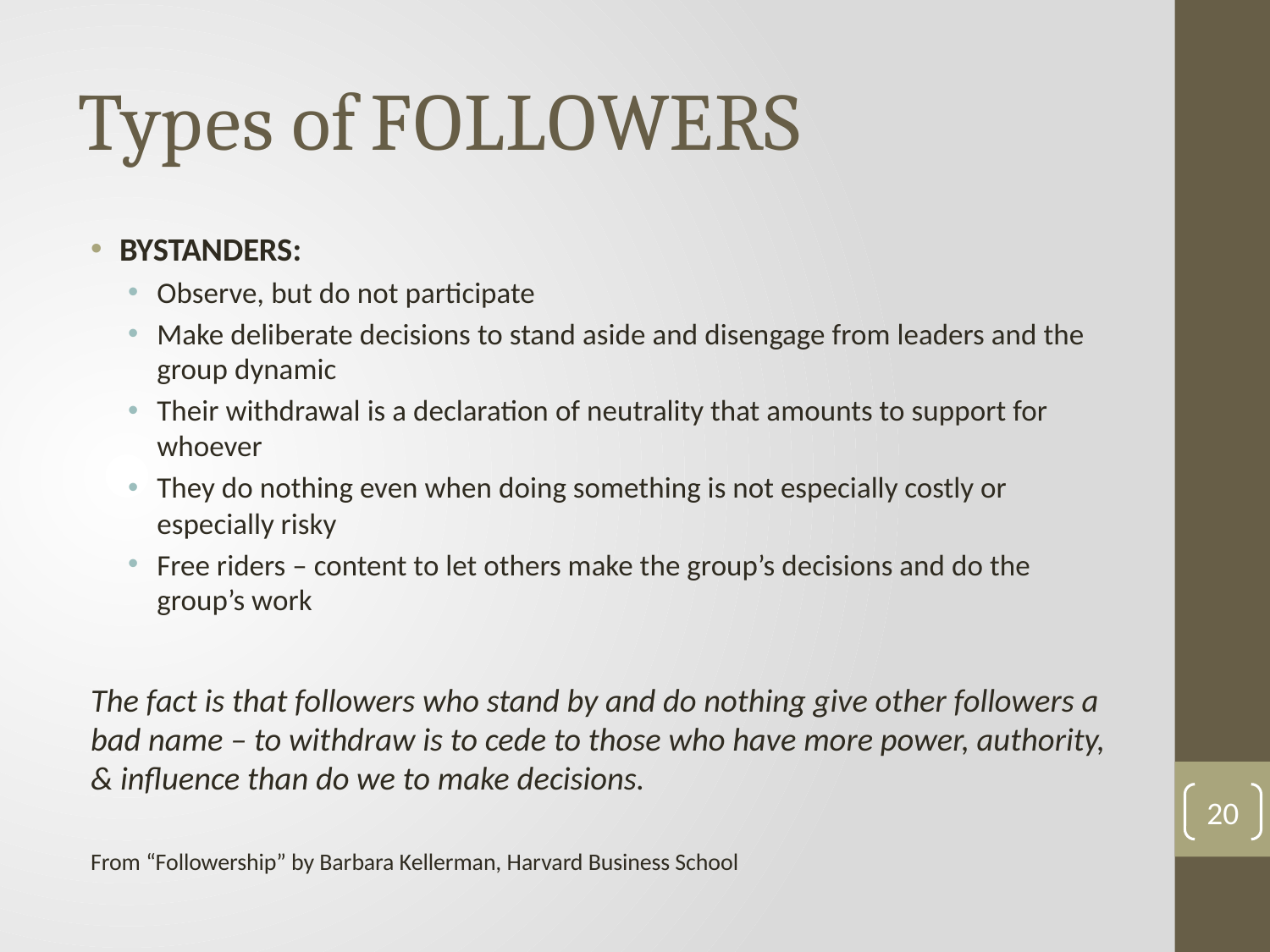

# Types of FOLLOWERS
BYSTANDERS:
Observe, but do not participate
Make deliberate decisions to stand aside and disengage from leaders and the group dynamic
Their withdrawal is a declaration of neutrality that amounts to support for whoever
They do nothing even when doing something is not especially costly or especially risky
Free riders – content to let others make the group’s decisions and do the group’s work

The fact is that followers who stand by and do nothing give other followers a bad name – to withdraw is to cede to those who have more power, authority, & influence than do we to make decisions.

From “Followership” by Barbara Kellerman, Harvard Business School

20